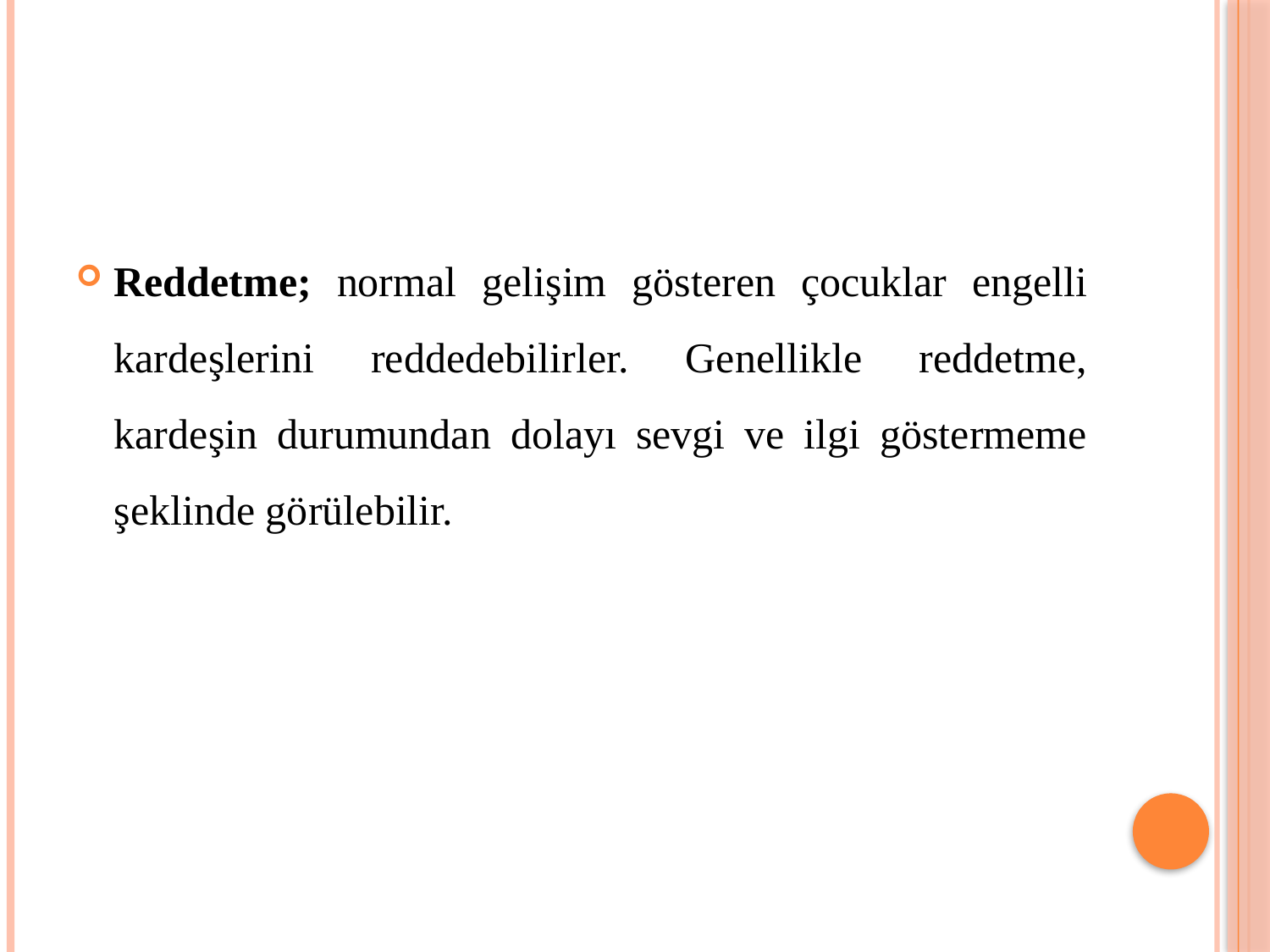

#
Reddetme; normal gelişim gösteren çocuklar engelli kardeşlerini reddedebilirler. Genellikle reddetme, kardeşin durumundan dolayı sevgi ve ilgi göstermeme şeklinde görülebilir.